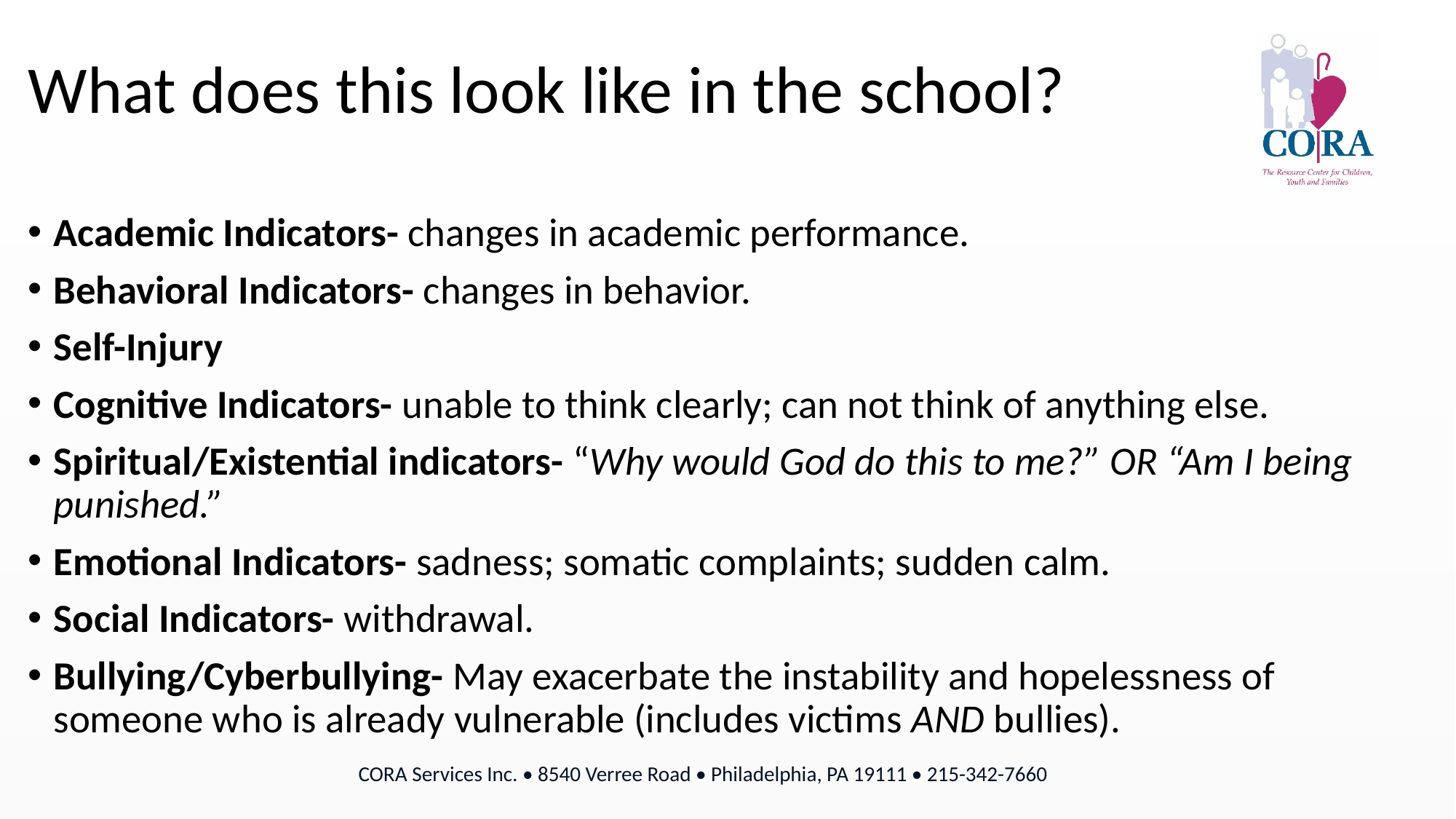

# What does this look like in the school?
Academic Indicators- changes in academic performance.
Behavioral Indicators- changes in behavior.
Self-Injury
Cognitive Indicators- unable to think clearly; can not think of anything else.
Spiritual/Existential indicators- “Why would God do this to me?” OR “Am I being punished.”
Emotional Indicators- sadness; somatic complaints; sudden calm.
Social Indicators- withdrawal.
Bullying/Cyberbullying- May exacerbate the instability and hopelessness of someone who is already vulnerable (includes victims AND bullies).